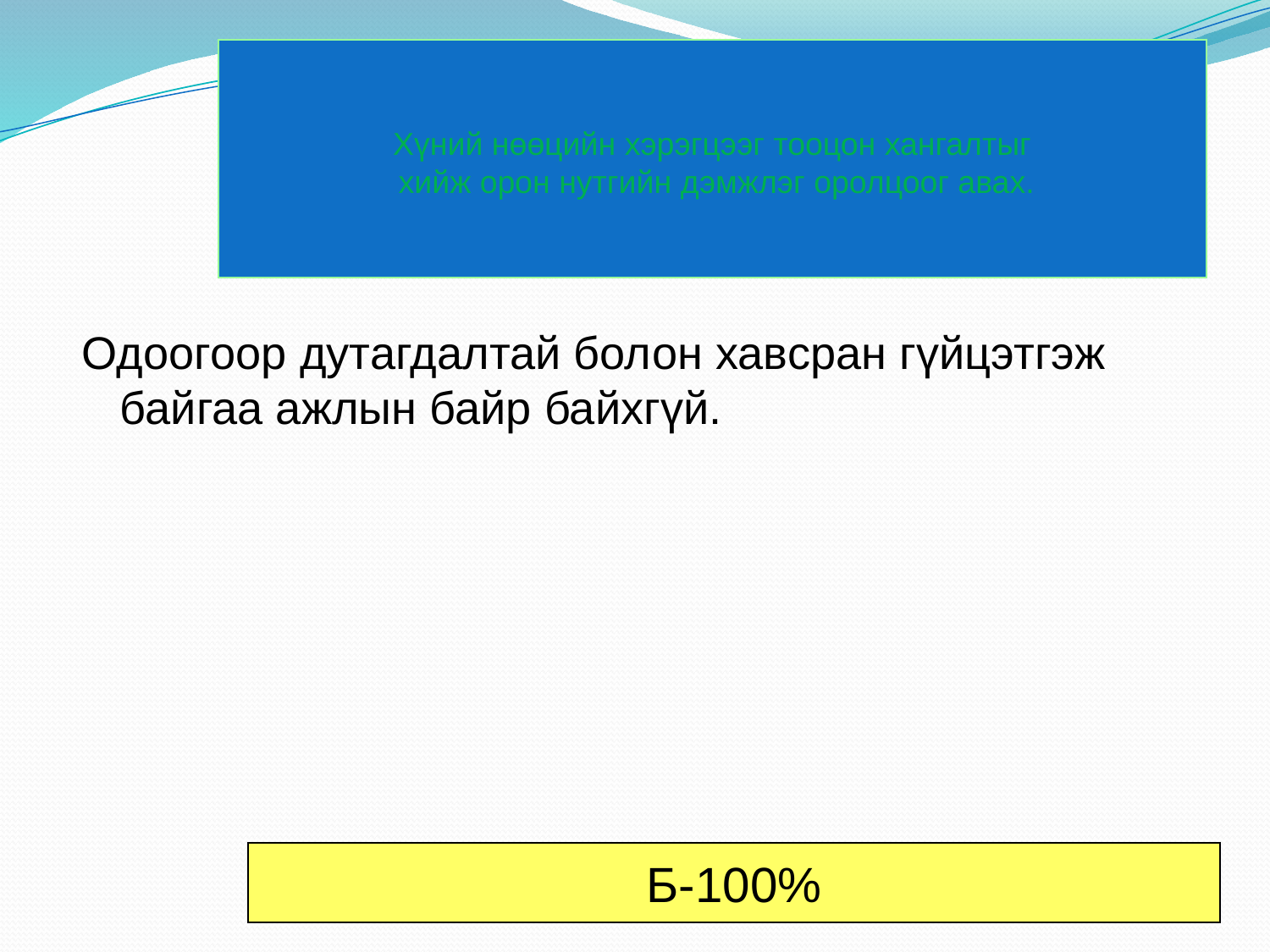

# Хүний нөөцийн хэрэгцээг тооцон хангалтыг хийж орон нутгийн дэмжлэг оролцоог авах.
Одоогоор дутагдалтай болон хавсран гүйцэтгэж байгаа ажлын байр байхгүй.
Б-100%